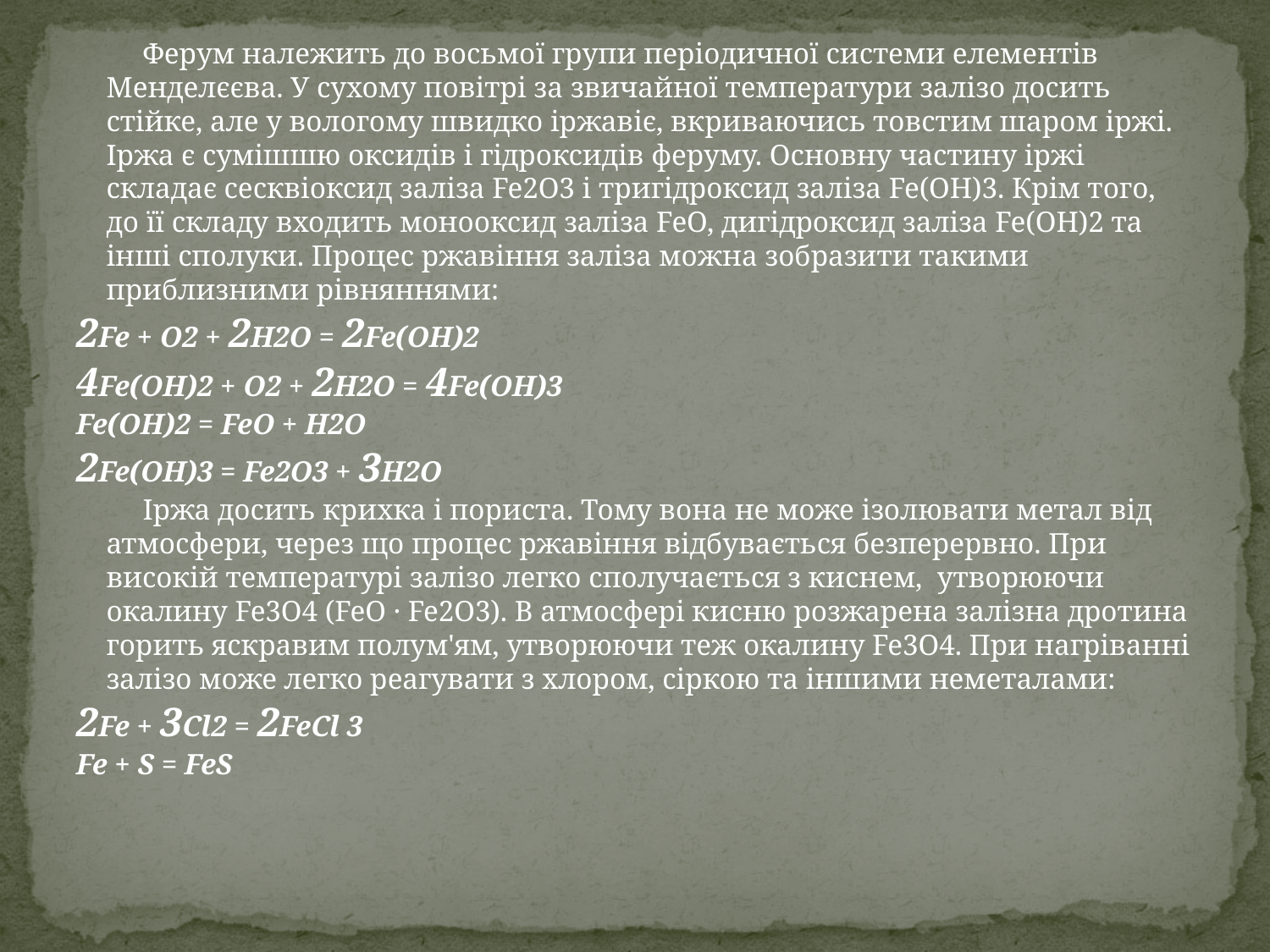

Ферум належить до восьмої групи періодичної системи елементів Менделєєва. У сухому повітрі за звичайної температури залізо досить стійке, але у вологому швидко іржавіє, вкриваючись товстим шаром іржі. Іржа є сумішшю оксидів і гідроксидів феруму. Основну частину іржі складає сесквіоксид заліза Fe2O3 і тригідроксид заліза Fe(OH)3. Крім того, до її складу входить монооксид заліза FeO, дигідроксид заліза Fe(OH)2 та інші сполуки. Процес ржавіння заліза можна зобразити такими приблизними рівняннями:
2Fe + O2 + 2Н2О = 2Fe(OH)2
4Fe(OH)2 + O2 + 2Н2О = 4Fe(OH)3
Fe(OH)2 = FeO + H2O
2Fe(OH)3 = Fe2O3 + 3H2O
         Іржа досить крихка і пориста. Тому вона не може ізолювати метал від атмосфери, через що процес ржавіння відбувається безперервно. При високій температурі залізо легко сполучається з киснем,  утворюючи окалину Fe3O4 (FeO · Fe2O3). В атмосфері кисню розжарена залізна дротина горить яскравим полум'ям, утворюючи теж окалину Fe3O4. При нагріванні залізо може легко реагувати з хлором, сіркою та іншими неметалами:
2Fe + 3Cl2 = 2FeCl 3
Fe + S = FeS